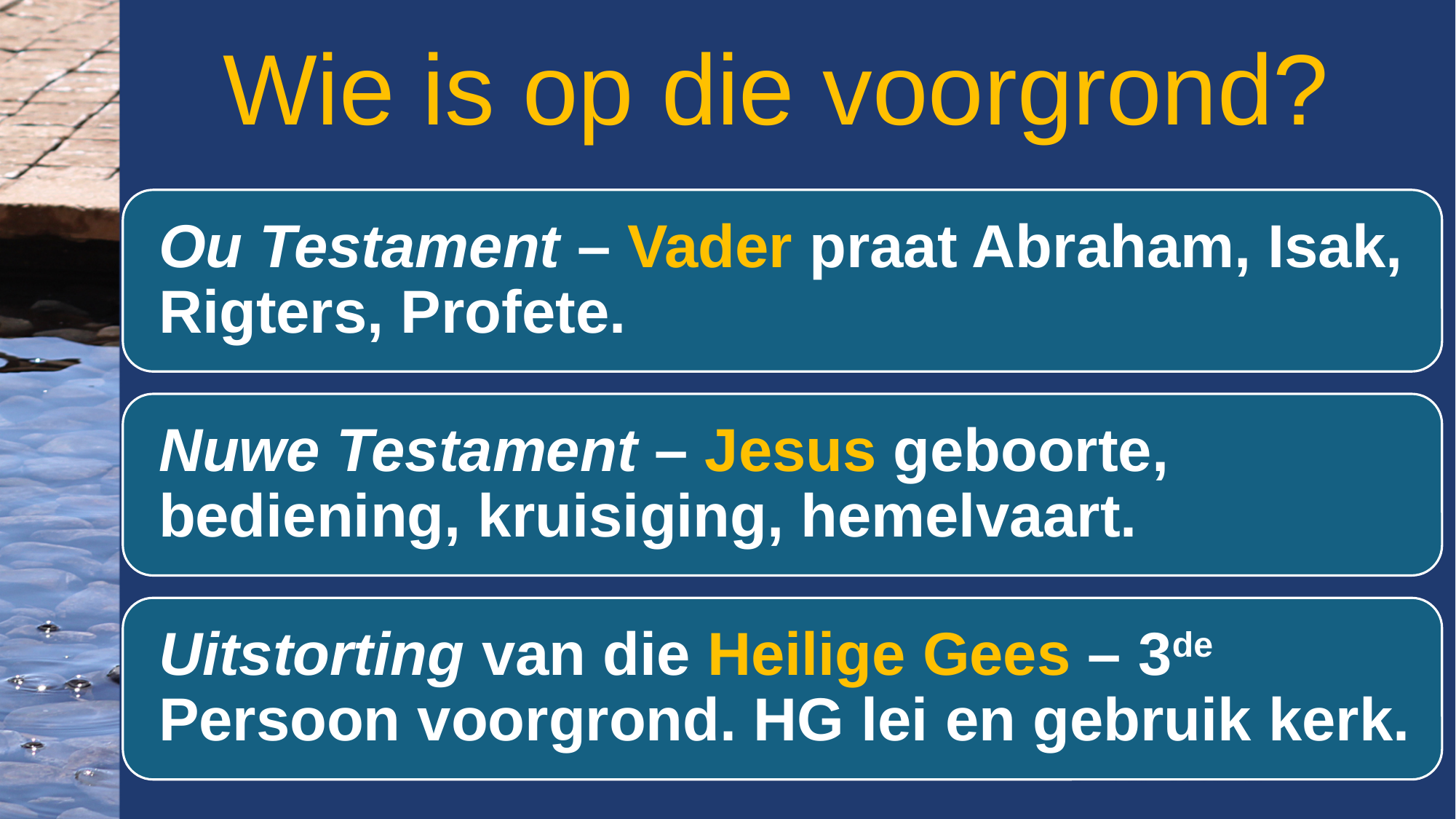

Wie is op die voorgrond?
Ou Testament – Vader praat Abraham, Isak, Rigters, Profete.
Nuwe Testament – Jesus geboorte, bediening, kruisiging, hemelvaart.
Uitstorting van die Heilige Gees – 3de Persoon voorgrond. HG lei en gebruik kerk.